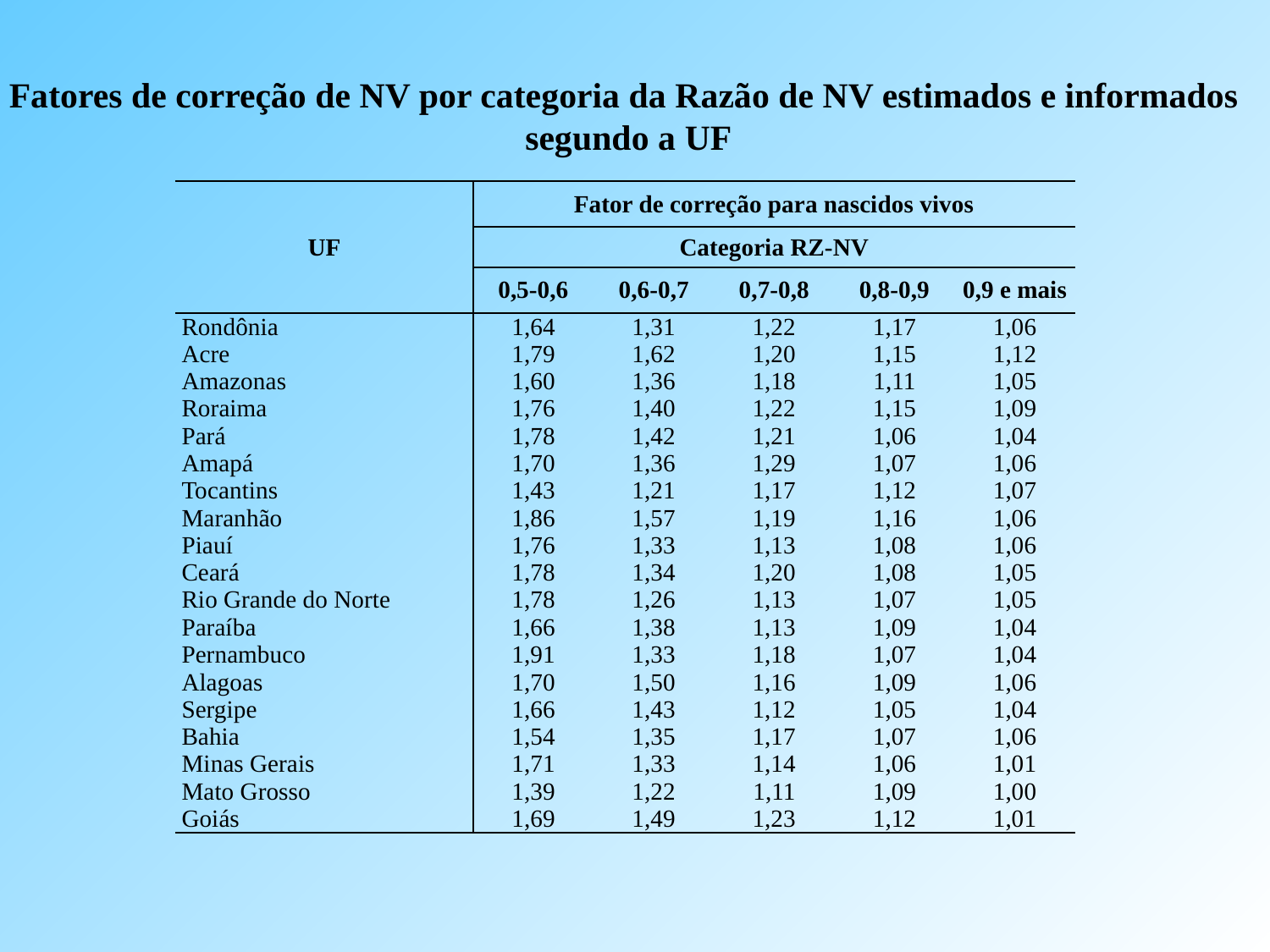

Fatores de correção de NV por categoria da Razão de NV estimados e informados
 segundo a UF

| UF | Fator de correção para nascidos vivos |  |  |  |  |
| --- | --- | --- | --- | --- | --- |
|  | Categoria RZ-NV |  |  |  |  |
|  | 0,5-0,6 | 0,6-0,7 | 0,7-0,8 | 0,8-0,9 | 0,9 e mais |
| Rondônia | 1,64 | 1,31 | 1,22 | 1,17 | 1,06 |
| Acre | 1,79 | 1,62 | 1,20 | 1,15 | 1,12 |
| Amazonas | 1,60 | 1,36 | 1,18 | 1,11 | 1,05 |
| Roraima | 1,76 | 1,40 | 1,22 | 1,15 | 1,09 |
| Pará | 1,78 | 1,42 | 1,21 | 1,06 | 1,04 |
| Amapá | 1,70 | 1,36 | 1,29 | 1,07 | 1,06 |
| Tocantins | 1,43 | 1,21 | 1,17 | 1,12 | 1,07 |
| Maranhão | 1,86 | 1,57 | 1,19 | 1,16 | 1,06 |
| Piauí | 1,76 | 1,33 | 1,13 | 1,08 | 1,06 |
| Ceará | 1,78 | 1,34 | 1,20 | 1,08 | 1,05 |
| Rio Grande do Norte | 1,78 | 1,26 | 1,13 | 1,07 | 1,05 |
| Paraíba | 1,66 | 1,38 | 1,13 | 1,09 | 1,04 |
| Pernambuco | 1,91 | 1,33 | 1,18 | 1,07 | 1,04 |
| Alagoas | 1,70 | 1,50 | 1,16 | 1,09 | 1,06 |
| Sergipe | 1,66 | 1,43 | 1,12 | 1,05 | 1,04 |
| Bahia | 1,54 | 1,35 | 1,17 | 1,07 | 1,06 |
| Minas Gerais | 1,71 | 1,33 | 1,14 | 1,06 | 1,01 |
| Mato Grosso | 1,39 | 1,22 | 1,11 | 1,09 | 1,00 |
| Goiás | 1,69 | 1,49 | 1,23 | 1,12 | 1,01 |